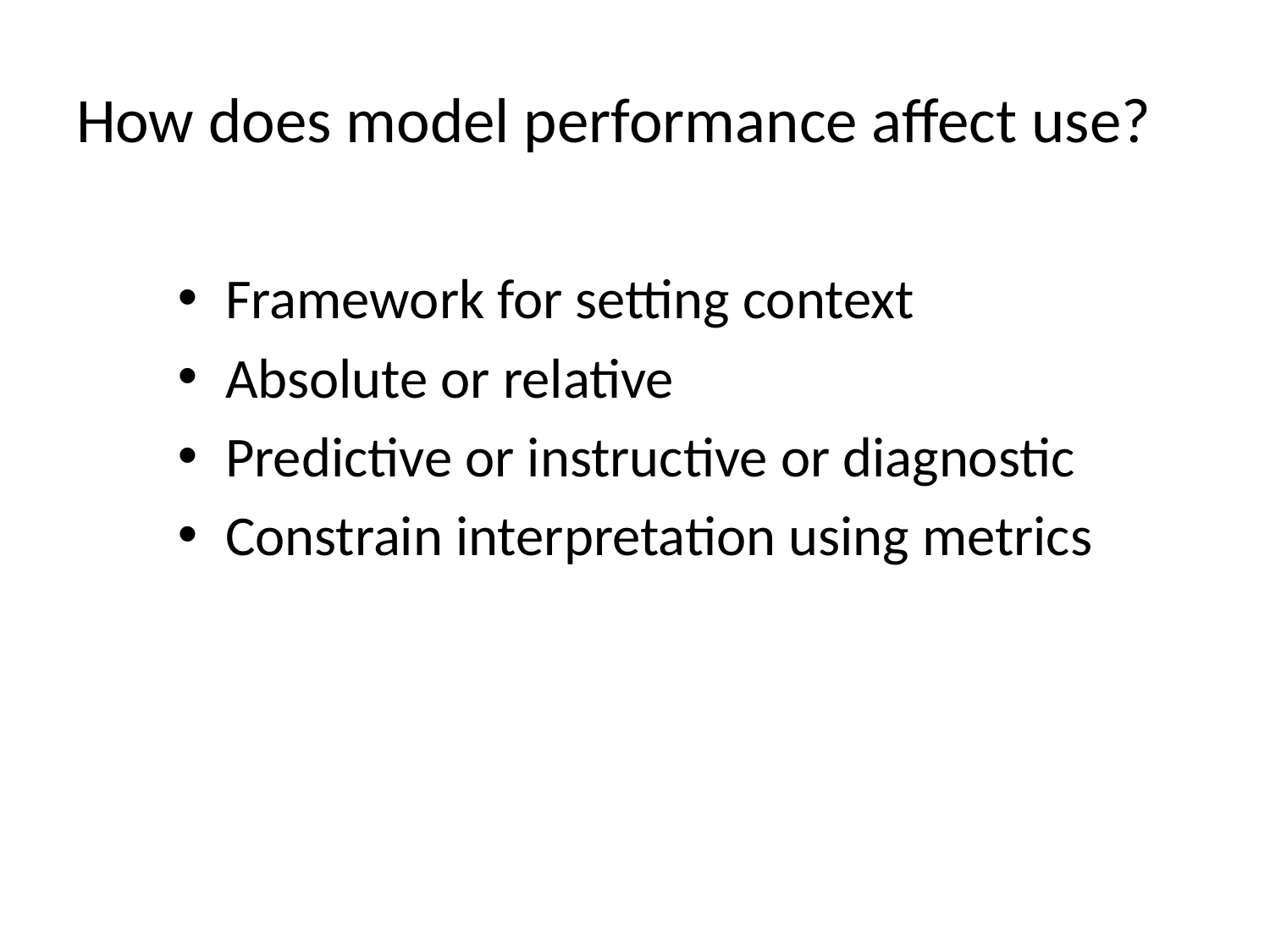

# How does model performance affect use?
Framework for setting context
Absolute or relative
Predictive or instructive or diagnostic
Constrain interpretation using metrics